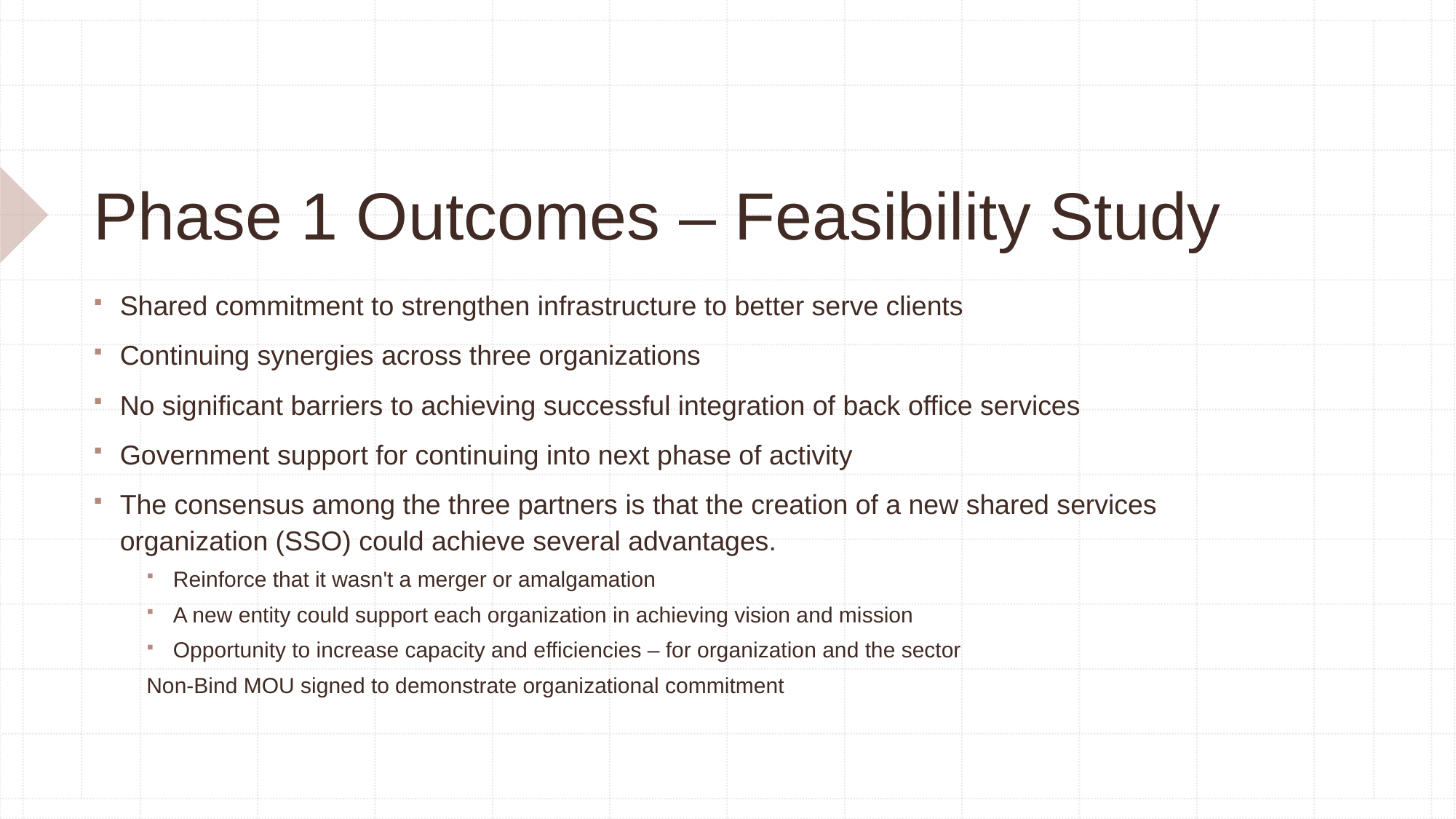

# Phase 1 Outcomes – Feasibility Study
Shared commitment to strengthen infrastructure to better serve clients
Continuing synergies across three organizations
No significant barriers to achieving successful integration of back office services
Government support for continuing into next phase of activity
The consensus among the three partners is that the creation of a new shared services organization (SSO) could achieve several advantages.
Reinforce that it wasn't a merger or amalgamation
A new entity could support each organization in achieving vision and mission
Opportunity to increase capacity and efficiencies – for organization and the sector
Non-Bind MOU signed to demonstrate organizational commitment